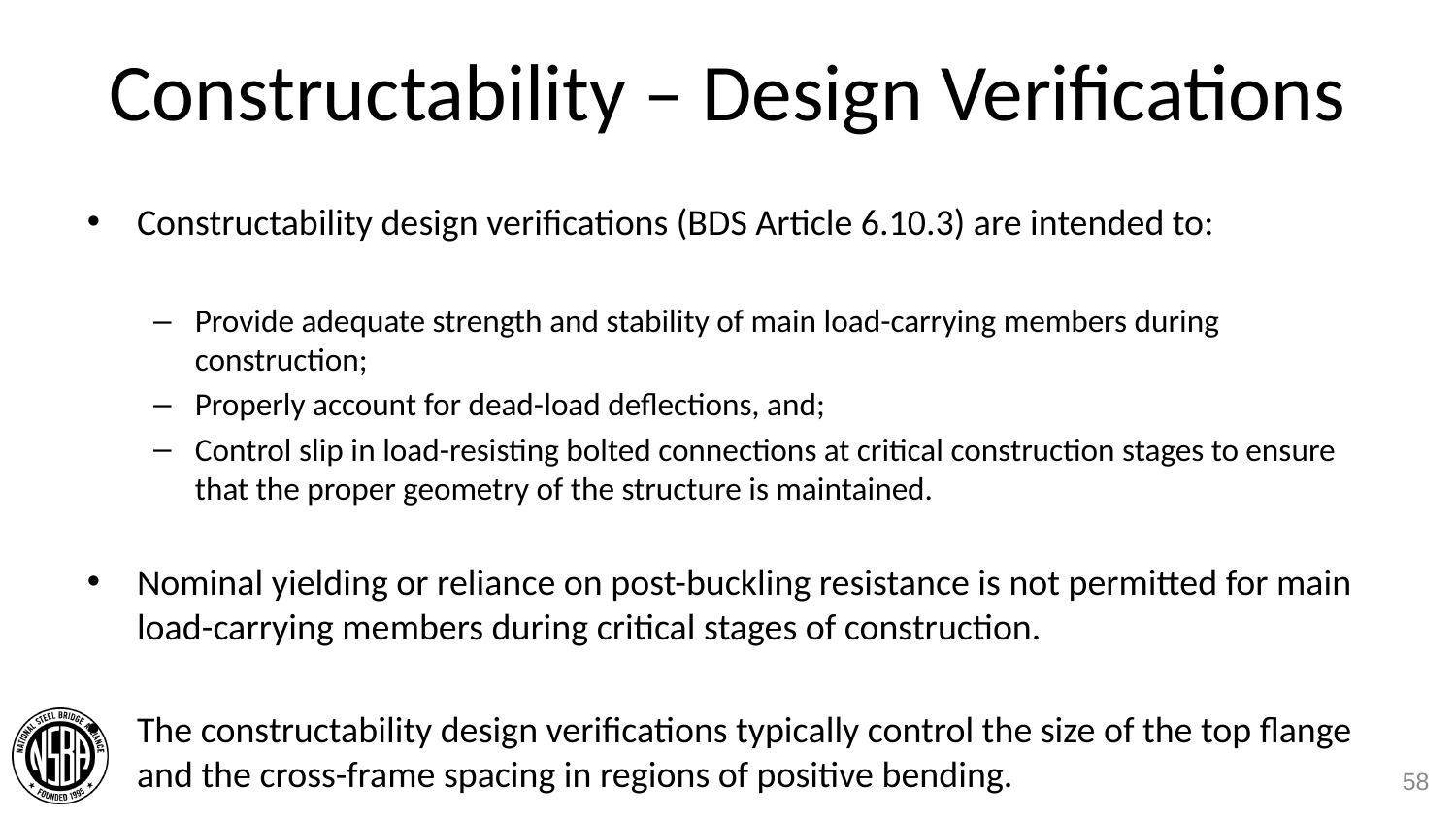

# Constructability – Design Verifications
Constructability design verifications (BDS Article 6.10.3) are intended to:

Provide adequate strength and stability of main load-carrying members during construction;
Properly account for dead-load deflections, and;
Control slip in load-resisting bolted connections at critical construction stages to ensure that the proper geometry of the structure is maintained.

Nominal yielding or reliance on post-buckling resistance is not permitted for main load-carrying members during critical stages of construction.

The constructability design verifications typically control the size of the top flange and the cross-frame spacing in regions of positive bending.

58